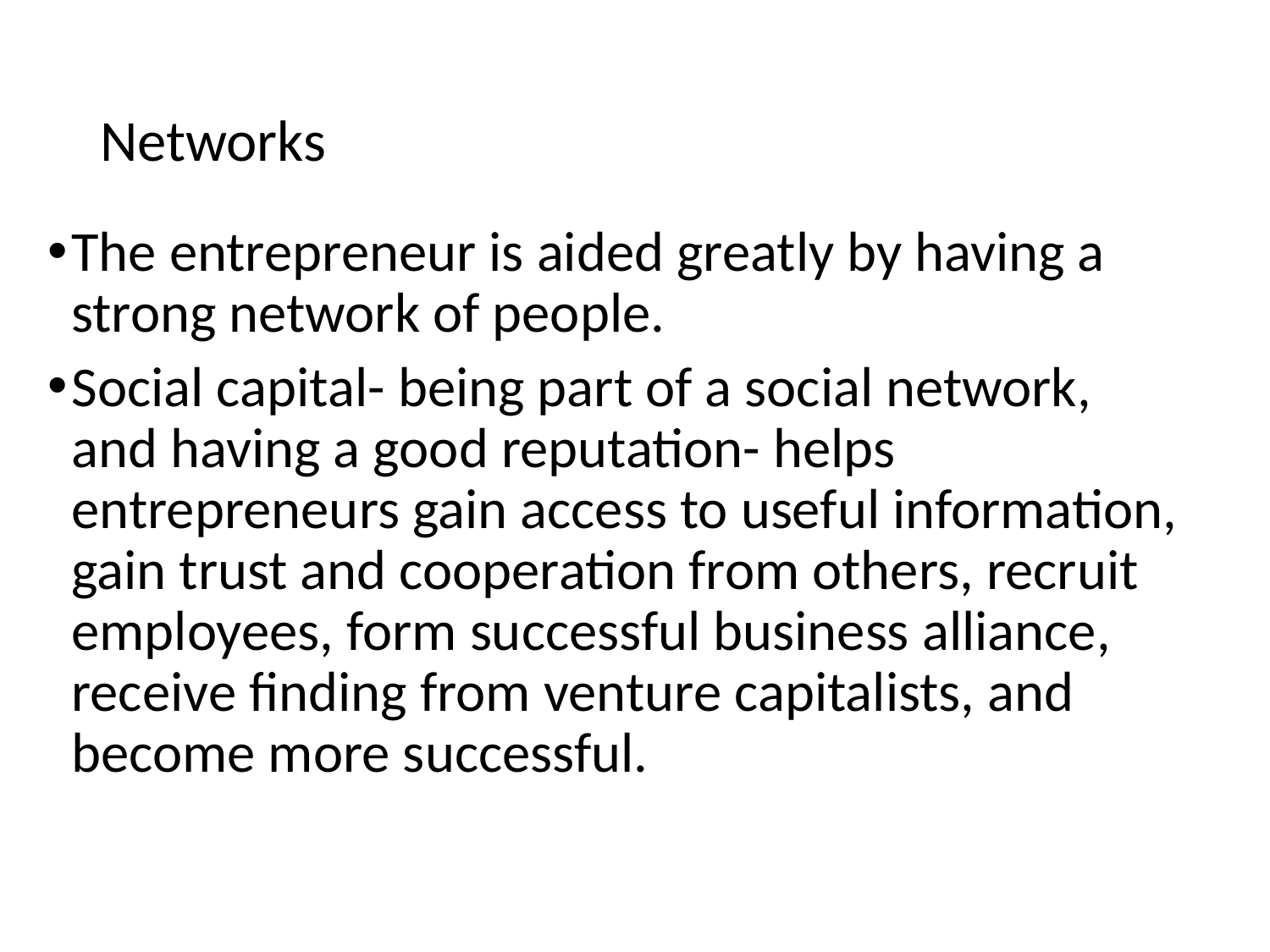

# Networks
The entrepreneur is aided greatly by having a strong network of people.
Social capital- being part of a social network, and having a good reputation- helps entrepreneurs gain access to useful information, gain trust and cooperation from others, recruit employees, form successful business alliance, receive finding from venture capitalists, and become more successful.